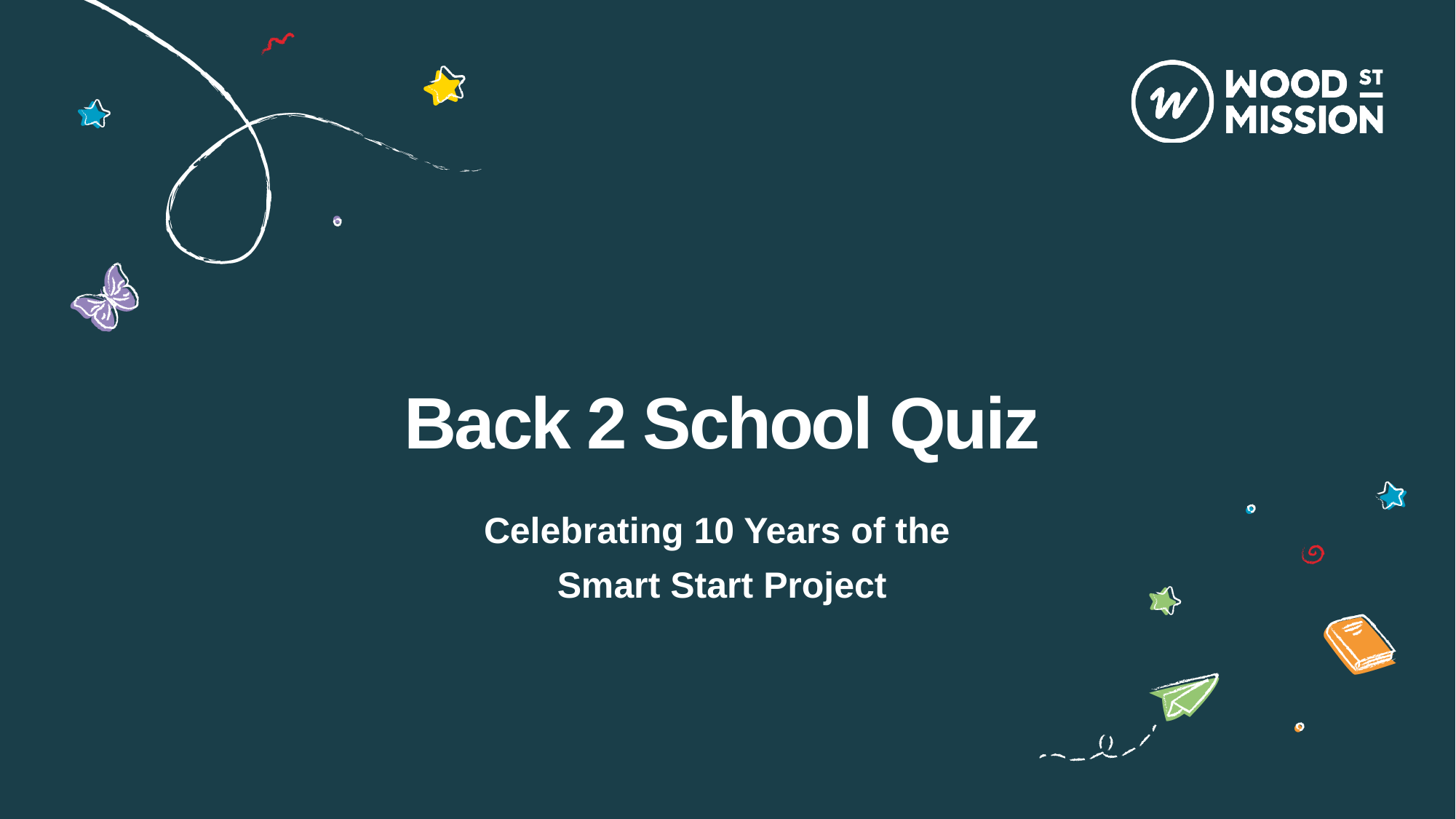

# Back 2 School Quiz
Celebrating 10 Years of the
Smart Start Project